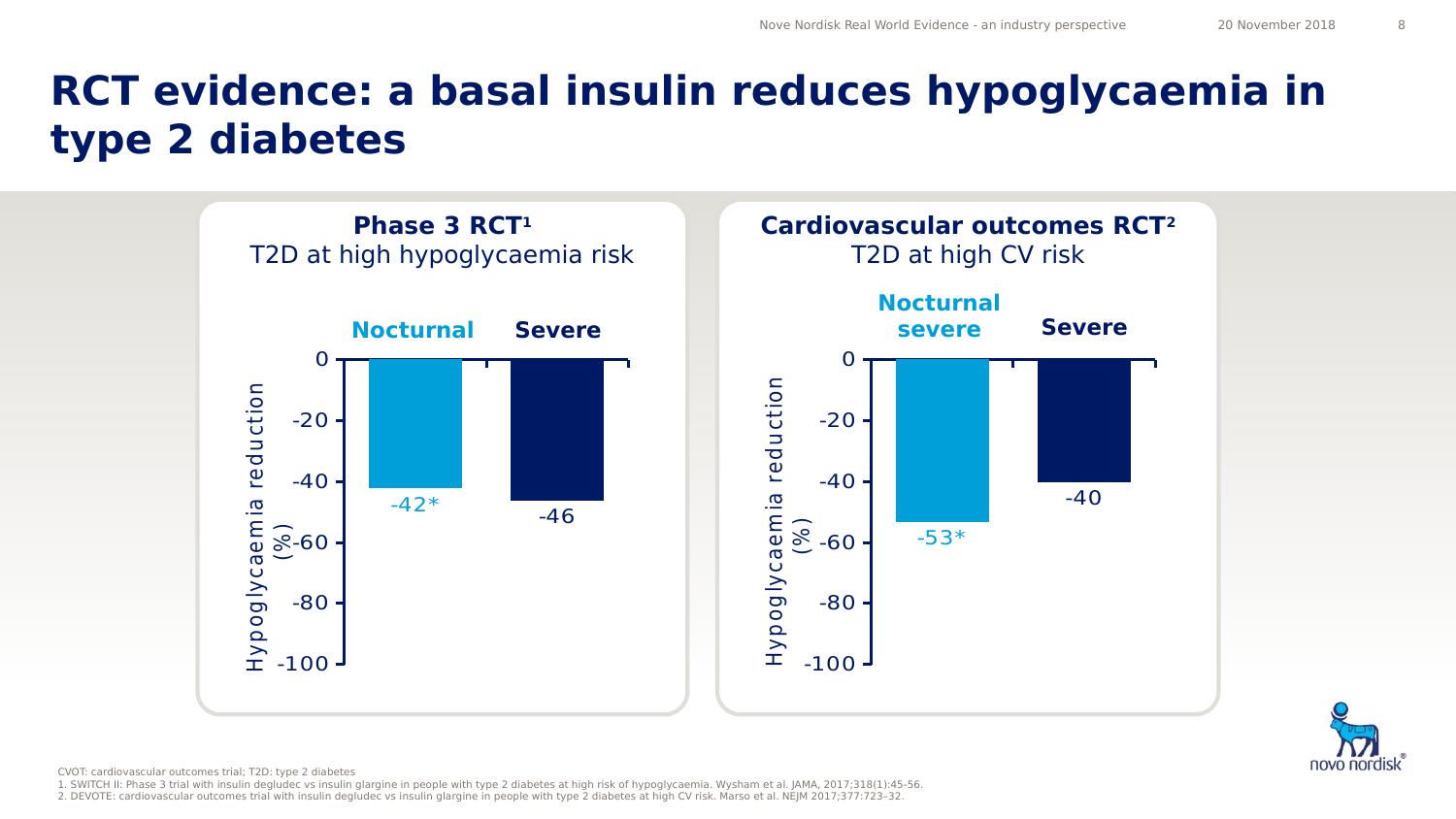

Nove Nordisk Real World Evidence - an industry perspective
20 November 2018
8
# RCT evidence: a basal insulin reduces hypoglycaemia in type 2 diabetes

Phase 3 RCT1
T2D at high hypoglycaemia risk
Cardiovascular outcomes RCT2
T2D at high CV risk
Nocturnal severe

### Chart

| Category | Episodes |
|---|---|
| Nocturnal | -42.0 |
| Severe | -46.0 |

### Chart

| Category | Episodes |
|---|---|
| Nocturnal | -53.0 |
| Severe | -40.0 |
Severe
Nocturnal
Severe
CVOT: cardiovascular outcomes trial; T2D: type 2 diabetes
1. SWITCH II: Phase 3 trial with insulin degludec vs insulin glargine in people with type 2 diabetes at high risk of hypoglycaemia. Wysham et al. JAMA, 2017;318(1):45-56.
2. DEVOTE: cardiovascular outcomes trial with insulin degludec vs insulin glargine in people with type 2 diabetes at high CV risk. Marso et al. NEJM 2017;377:723–32.